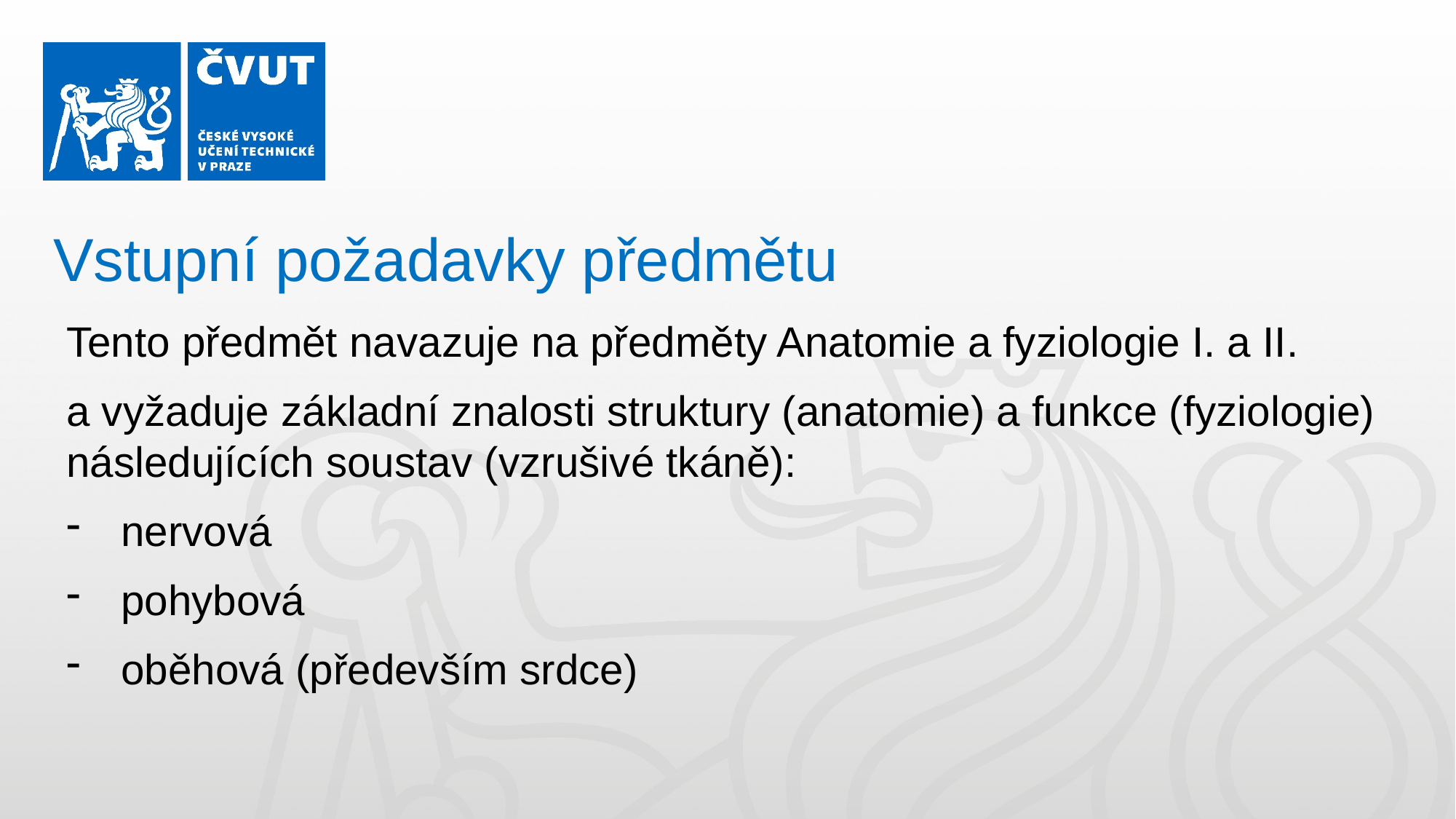

Vstupní požadavky předmětu
Tento předmět navazuje na předměty Anatomie a fyziologie I. a II.
a vyžaduje základní znalosti struktury (anatomie) a funkce (fyziologie) následujících soustav (vzrušivé tkáně):
nervová
pohybová
oběhová (především srdce)